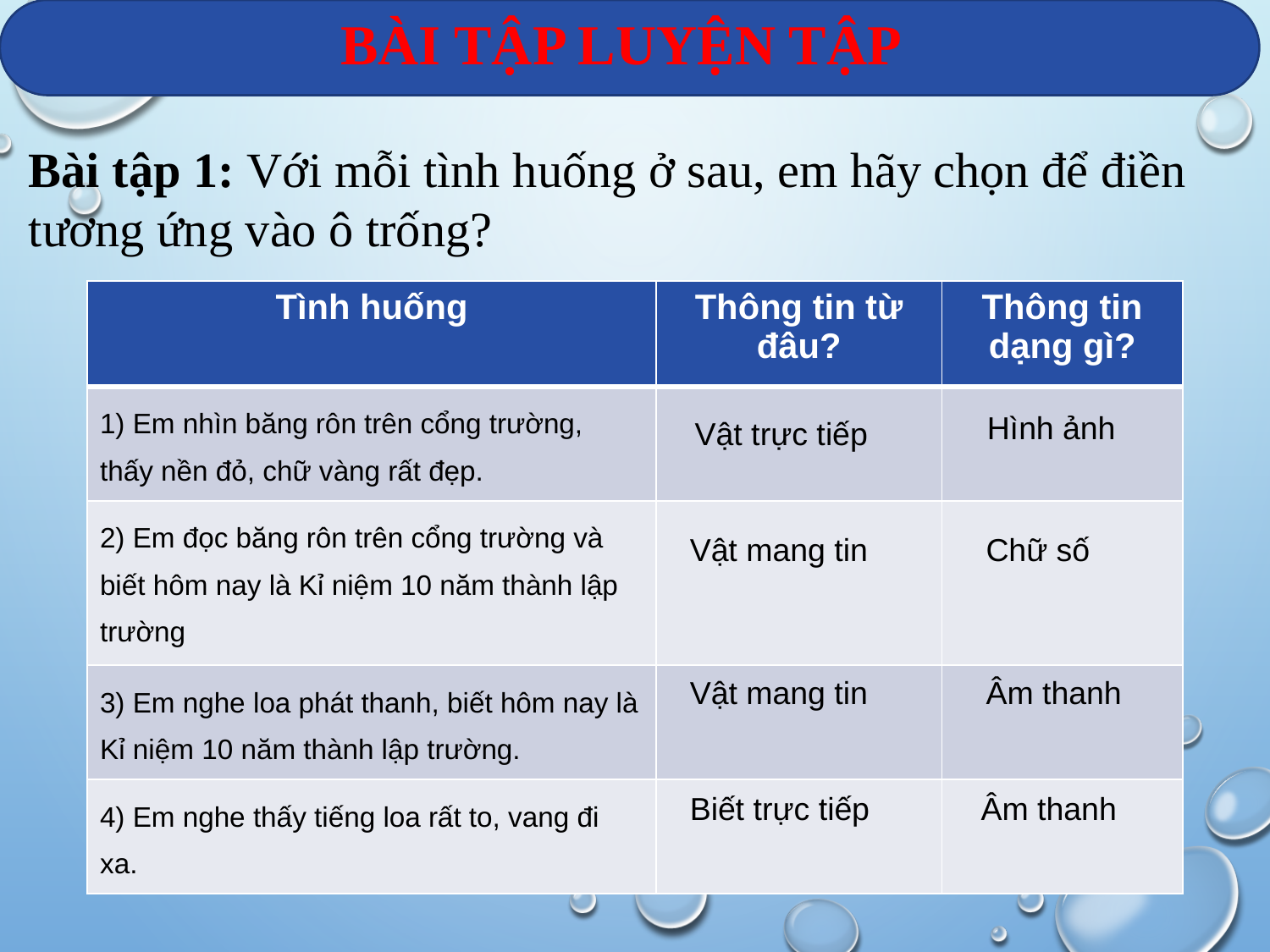

BÀI TẬP LUYỆN TẬP
Bài tập 1: Với mỗi tình huống ở sau, em hãy chọn để điền tương ứng vào ô trống?

| Tình huống | Thông tin từ đâu? | Thông tin dạng gì? |
| --- | --- | --- |
| 1) Em nhìn băng rôn trên cổng trường, thấy nền đỏ, chữ vàng rất đẹp. |  |  |
| 2) Em đọc băng rôn trên cổng trường và biết hôm nay là Kỉ niệm 10 năm thành lập trường |  |  |
| 3) Em nghe loa phát thanh, biết hôm nay là Kỉ niệm 10 năm thành lập trường. |  |  |
| 4) Em nghe thấy tiếng loa rất to, vang đi xa. |  |  |
Hình ảnh
Vật trực tiếp
Vật mang tin
Chữ số
Vật mang tin
Âm thanh
Biết trực tiếp
Âm thanh